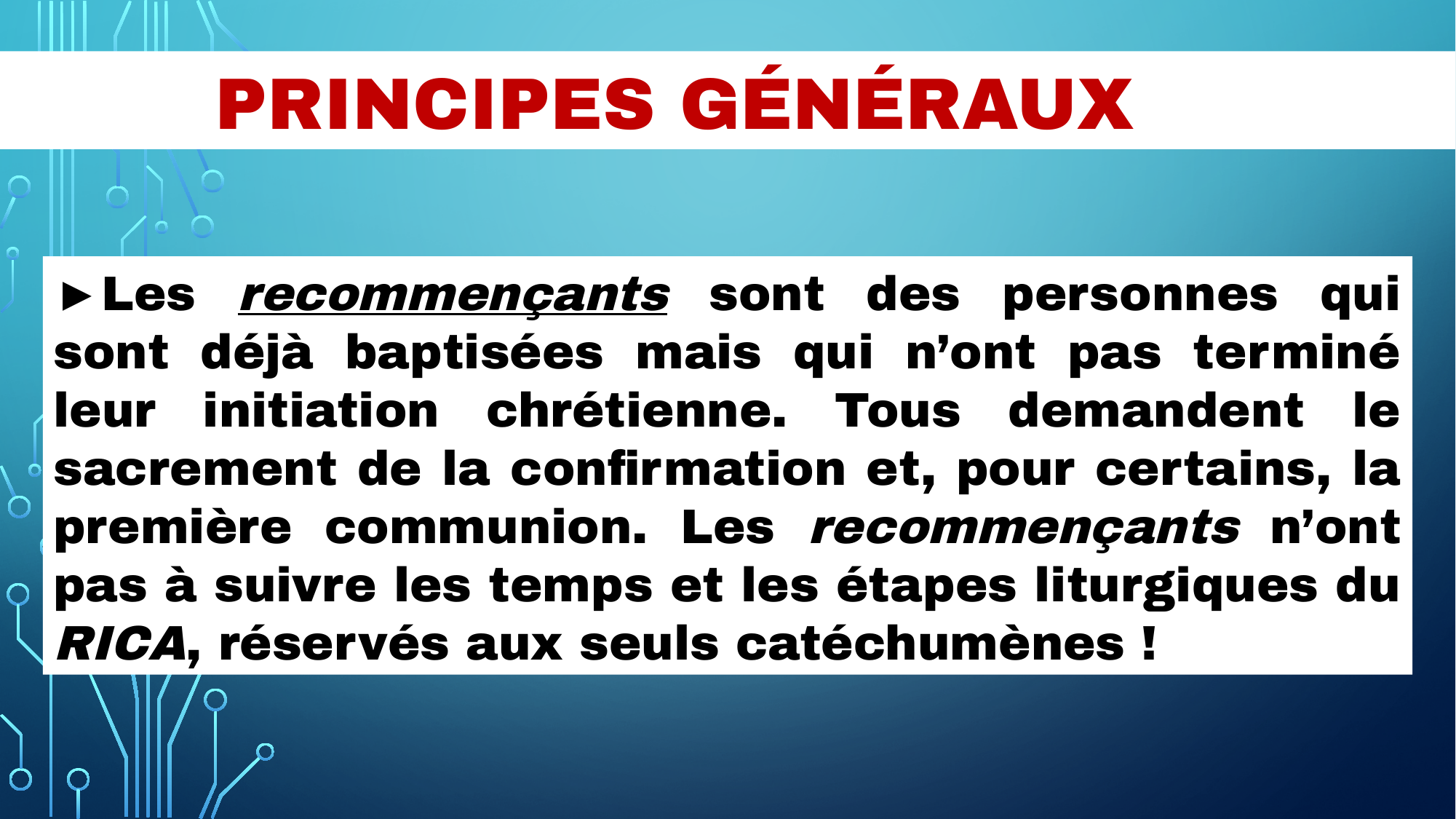

PRINCIPES GÉNÉRAUXoût 2026
►Les recommençants sont des personnes qui sont déjà baptisées mais qui n’ont pas terminé leur initiation chrétienne. Tous demandent le sacrement de la confirmation et, pour certains, la première communion. Les recommençants n’ont pas à suivre les temps et les étapes liturgiques du RICA, réservés aux seuls catéchumènes !- 27 août 2026